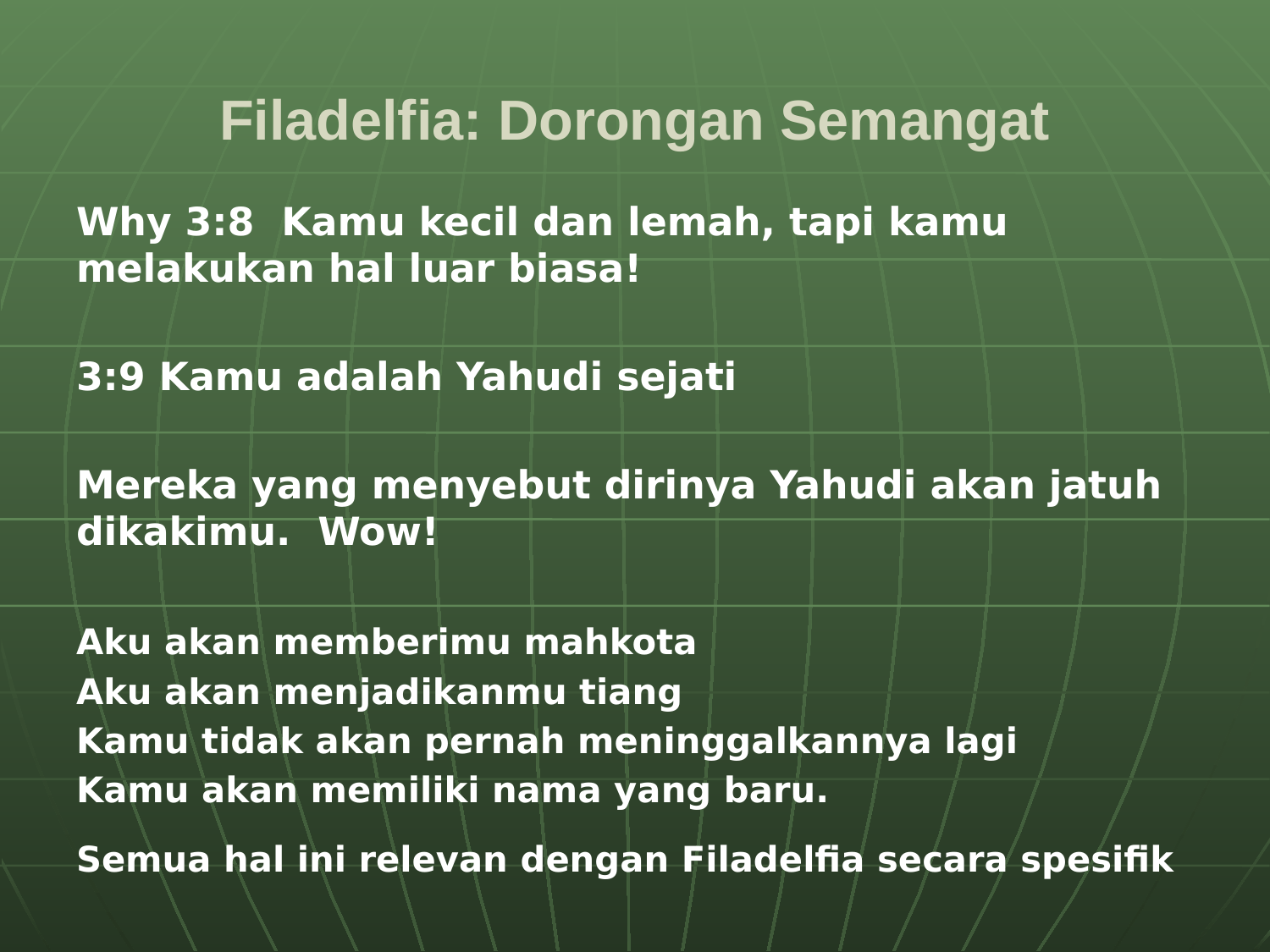

# Filadelfia: Dorongan Semangat
Why 3:8  Kamu kecil dan lemah, tapi kamu melakukan hal luar biasa!

3:9 Kamu adalah Yahudi sejati

Mereka yang menyebut dirinya Yahudi akan jatuh dikakimu.  Wow!

Aku akan memberimu mahkota
Aku akan menjadikanmu tiang
Kamu tidak akan pernah meninggalkannya lagi
Kamu akan memiliki nama yang baru.

Semua hal ini relevan dengan Filadelfia secara spesifik